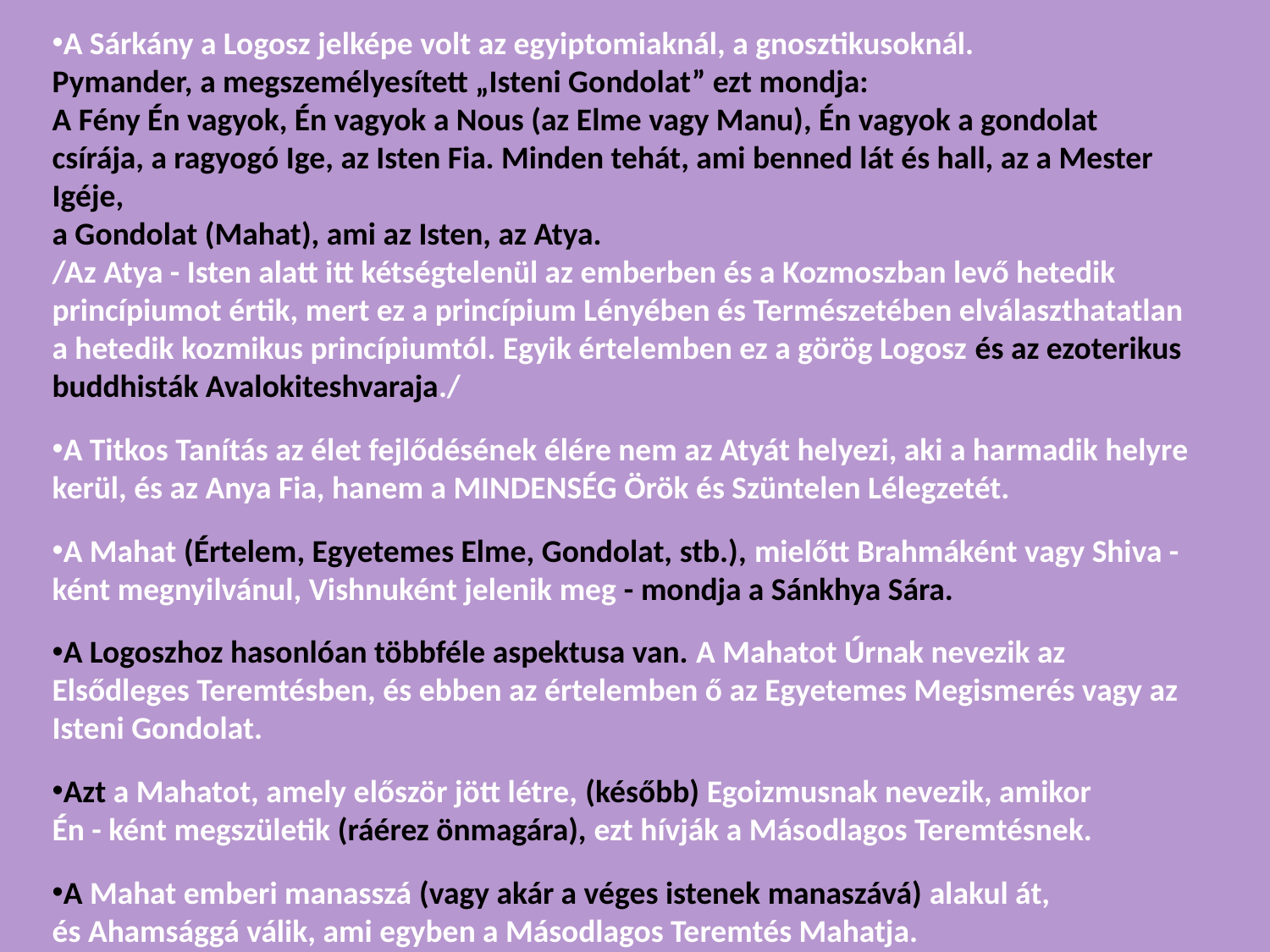

A Sárkány a Logosz jelképe volt az egyiptomiaknál, a gnosztikusoknál.
Pymander, a megszemélyesített „Isteni Gondolat” ezt mondja:
A Fény Én vagyok, Én vagyok a Nous (az Elme vagy Manu), Én vagyok a gondolat csírája, a ragyogó Ige, az Isten Fia. Minden tehát, ami benned lát és hall, az a Mester Igéje,
a Gondolat (Mahat), ami az Isten, az Atya.
/Az Atya - Isten alatt itt kétségtelenül az emberben és a Kozmoszban levő hetedik princípiumot értik, mert ez a princípium Lényében és Természetében elválaszthatatlan a hetedik kozmikus princípiumtól. Egyik értelemben ez a görög Logosz és az ezoterikus buddhisták Avalokiteshvaraja./

A Titkos Tanítás az élet fejlődésének élére nem az Atyát helyezi, aki a harmadik helyre kerül, és az Anya Fia, hanem a MINDENSÉG Örök és Szüntelen Lélegzetét.

A Mahat (Értelem, Egyetemes Elme, Gondolat, stb.), mielőtt Brahmáként vagy Shiva -ként megnyilvánul, Vishnuként jelenik meg - mondja a Sánkhya Sára.

A Logoszhoz hasonlóan többféle aspektusa van. A Mahatot Úrnak nevezik az Elsődleges Teremtésben, és ebben az értelemben ő az Egyetemes Megismerés vagy az Isteni Gondolat.

Azt a Mahatot, amely először jött létre, (később) Egoizmusnak nevezik, amikor
Én - ként megszületik (ráérez önmagára), ezt hívják a Másodlagos Teremtésnek.

A Mahat emberi manasszá (vagy akár a véges istenek manaszává) alakul át,
és Ahamsággá válik, ami egyben a Másodlagos Teremtés Mahatja.